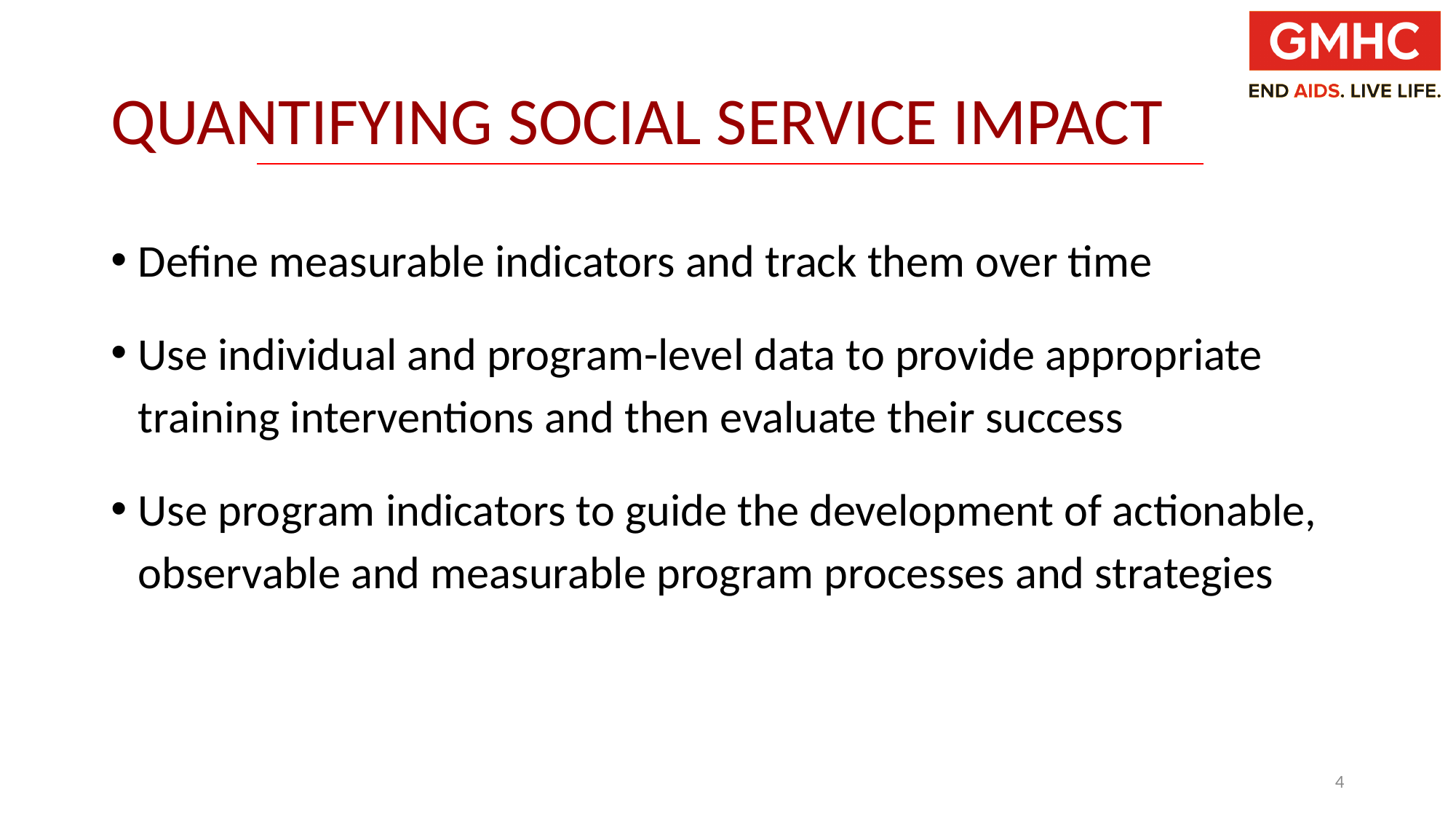

# Quantifying Social Service Impact
Define measurable indicators and track them over time
Use individual and program-level data to provide appropriate training interventions and then evaluate their success
Use program indicators to guide the development of actionable, observable and measurable program processes and strategies

4